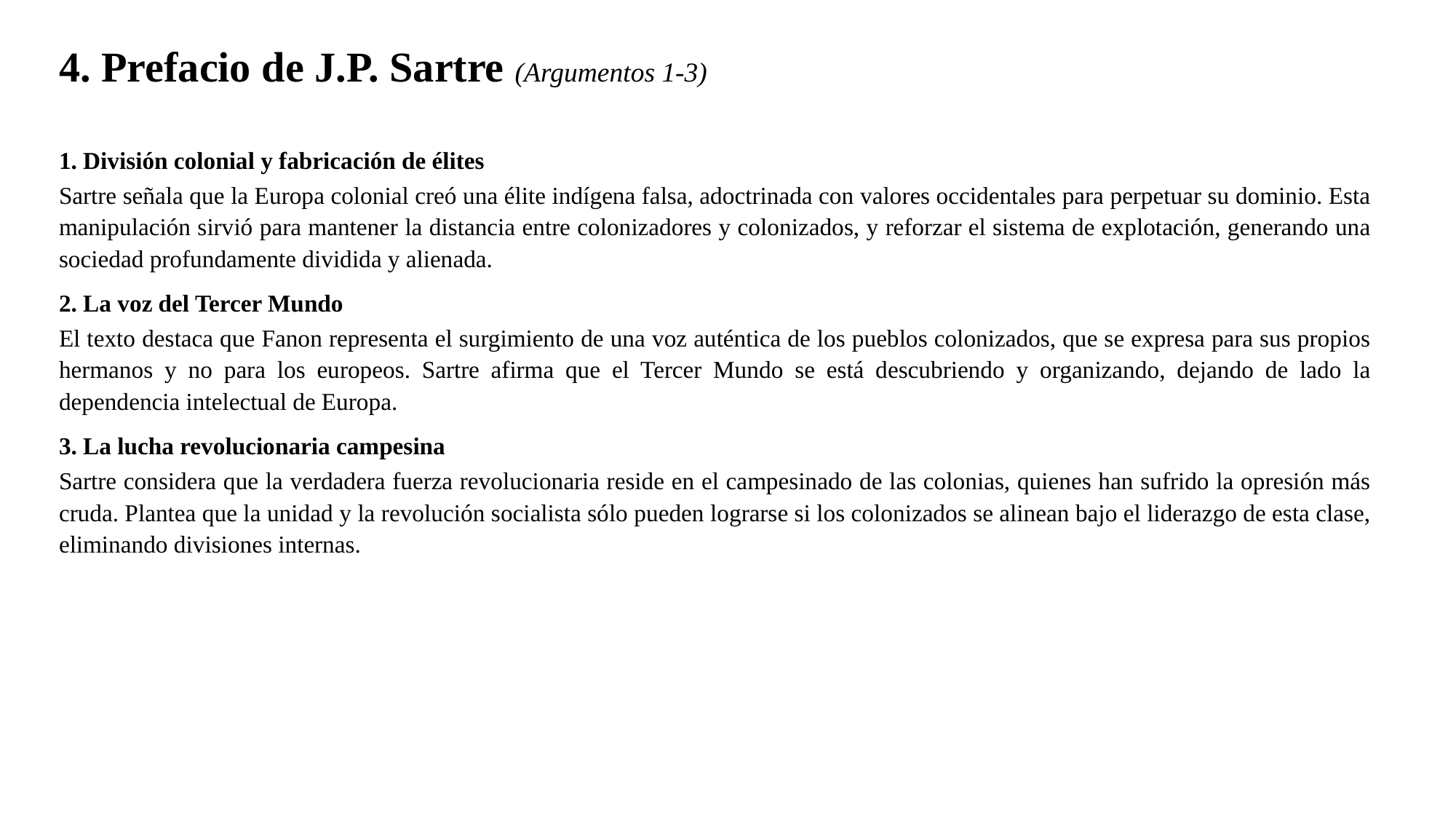

# 4. Prefacio de J.P. Sartre (Argumentos 1-3)
1. División colonial y fabricación de élites
Sartre señala que la Europa colonial creó una élite indígena falsa, adoctrinada con valores occidentales para perpetuar su dominio. Esta manipulación sirvió para mantener la distancia entre colonizadores y colonizados, y reforzar el sistema de explotación, generando una sociedad profundamente dividida y alienada.
2. La voz del Tercer Mundo
El texto destaca que Fanon representa el surgimiento de una voz auténtica de los pueblos colonizados, que se expresa para sus propios hermanos y no para los europeos. Sartre afirma que el Tercer Mundo se está descubriendo y organizando, dejando de lado la dependencia intelectual de Europa.
3. La lucha revolucionaria campesina
Sartre considera que la verdadera fuerza revolucionaria reside en el campesinado de las colonias, quienes han sufrido la opresión más cruda. Plantea que la unidad y la revolución socialista sólo pueden lograrse si los colonizados se alinean bajo el liderazgo de esta clase, eliminando divisiones internas.